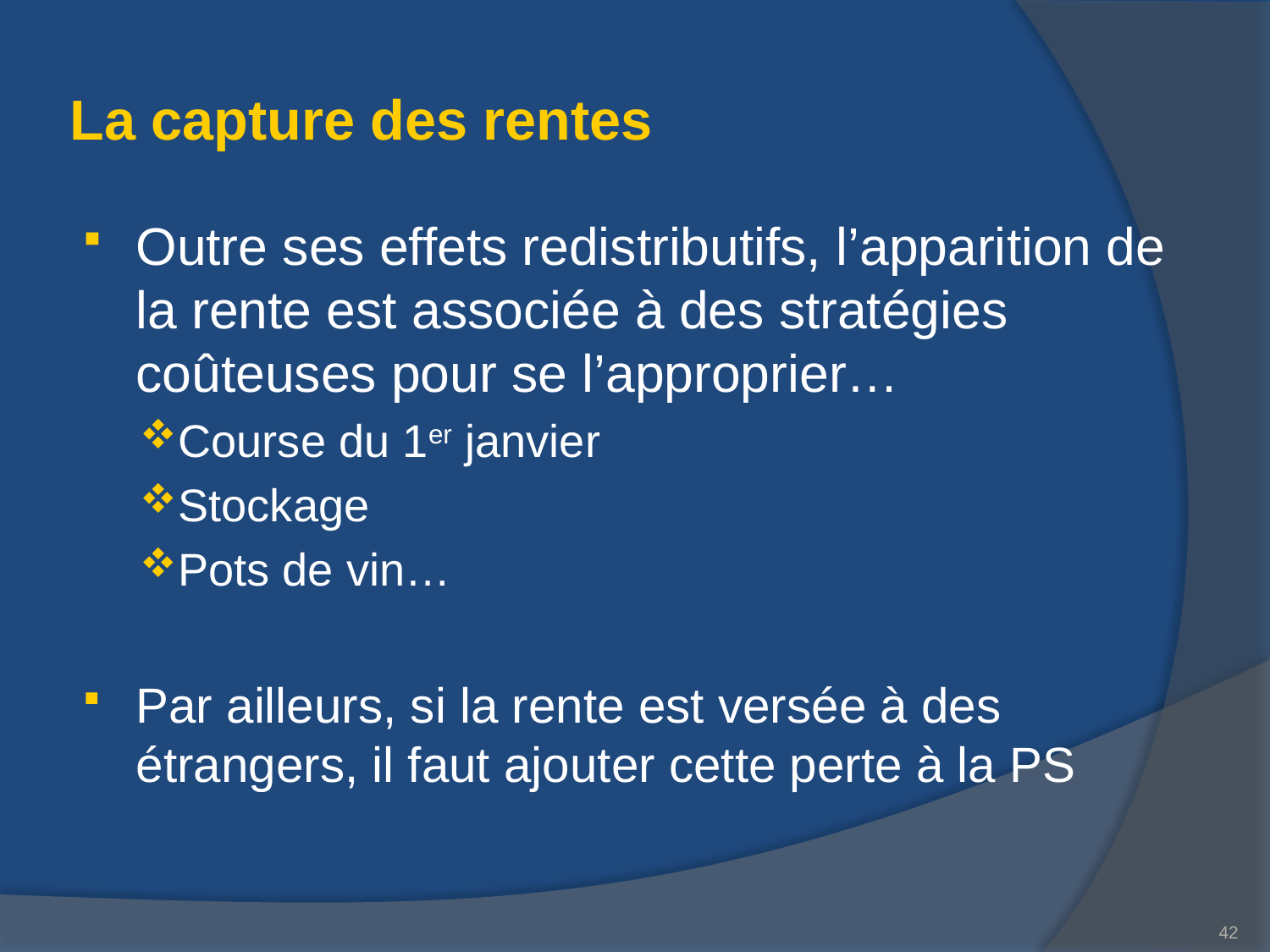

# La capture des rentes
Outre ses effets redistributifs, l’apparition de la rente est associée à des stratégies coûteuses pour se l’approprier…
Course du 1er janvier
Stockage
Pots de vin…

Par ailleurs, si la rente est versée à des étrangers, il faut ajouter cette perte à la PS

42